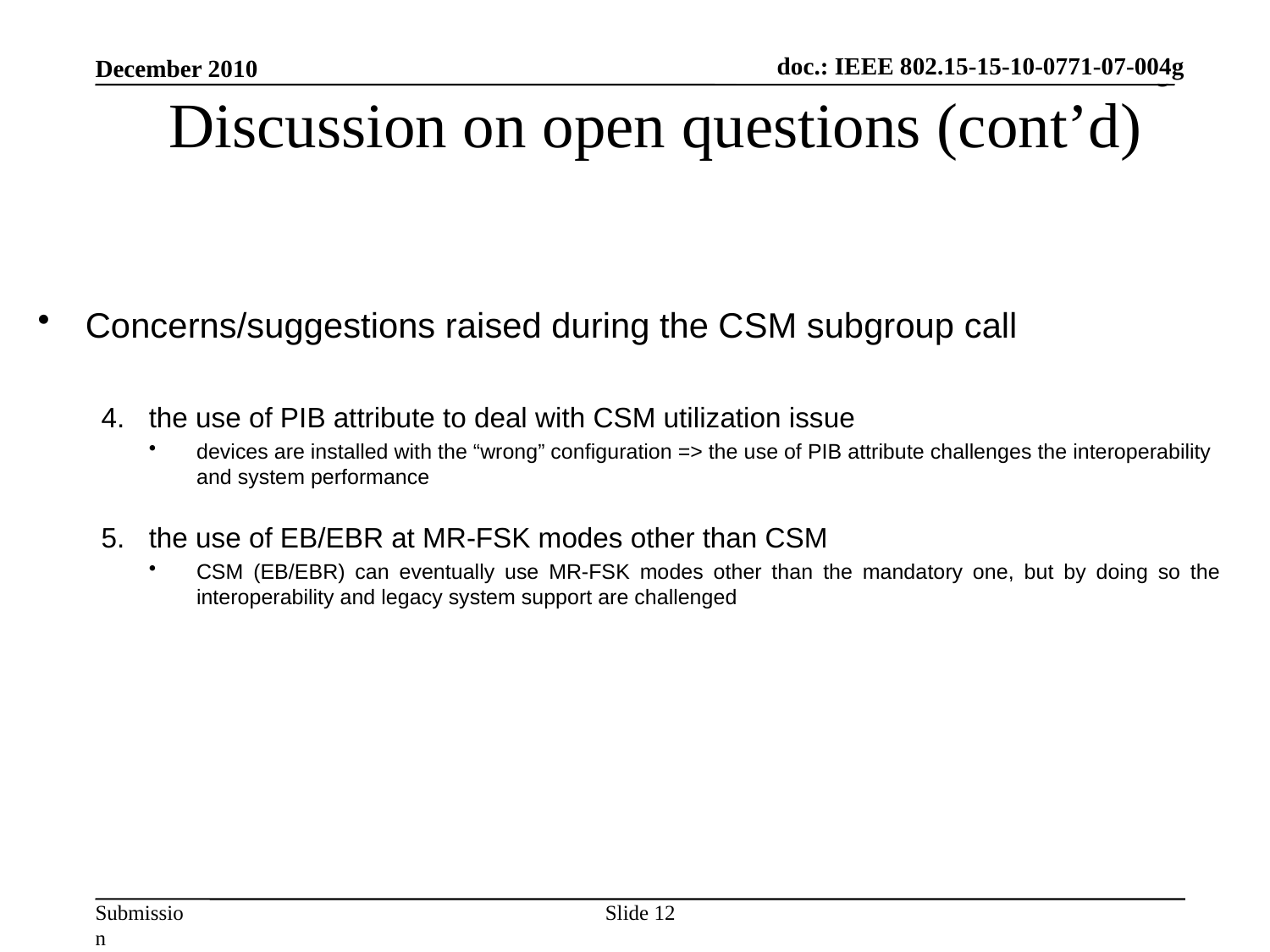

doc.: IEEE 802.15-15-10-xxxx-xx-004g
doc.: IEEE 802.15-15-10-0771-07-004g
# Discussion on open questions (cont’d)
December 2010
Concerns/suggestions raised during the CSM subgroup call

the use of PIB attribute to deal with CSM utilization issue
devices are installed with the “wrong” configuration => the use of PIB attribute challenges the interoperability and system performance

the use of EB/EBR at MR-FSK modes other than CSM
CSM (EB/EBR) can eventually use MR-FSK modes other than the mandatory one, but by doing so the interoperability and legacy system support are challenged
Slide 12